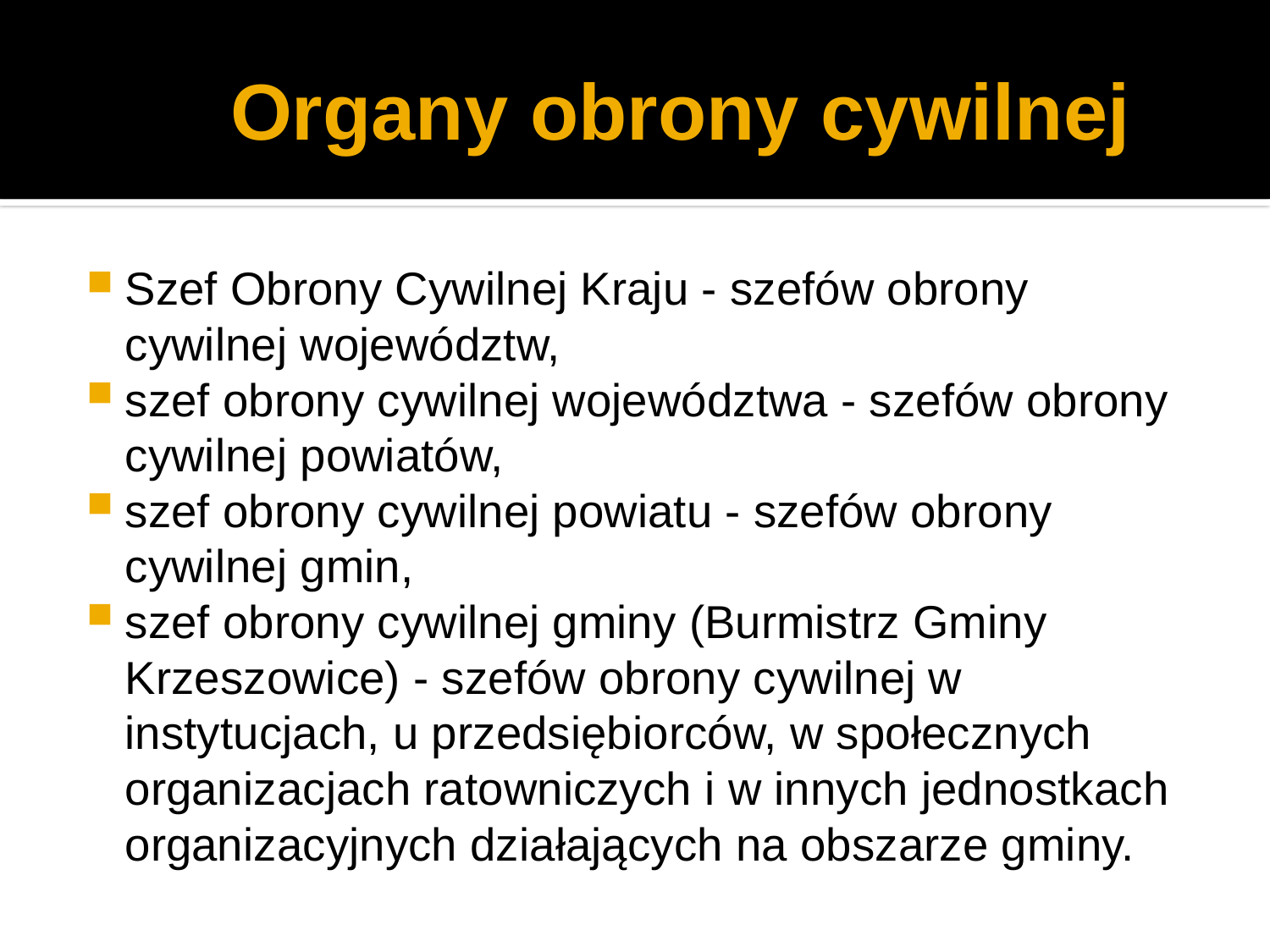

# Organy obrony cywilnej
Szef Obrony Cywilnej Kraju - szefów obrony cywilnej województw,
szef obrony cywilnej województwa - szefów obrony cywilnej powiatów,
szef obrony cywilnej powiatu - szefów obrony cywilnej gmin,
szef obrony cywilnej gminy (Burmistrz Gminy Krzeszowice) - szefów obrony cywilnej w instytucjach, u przedsiębiorców, w społecznych organizacjach ratowniczych i w innych jednostkach organizacyjnych działających na obszarze gminy.